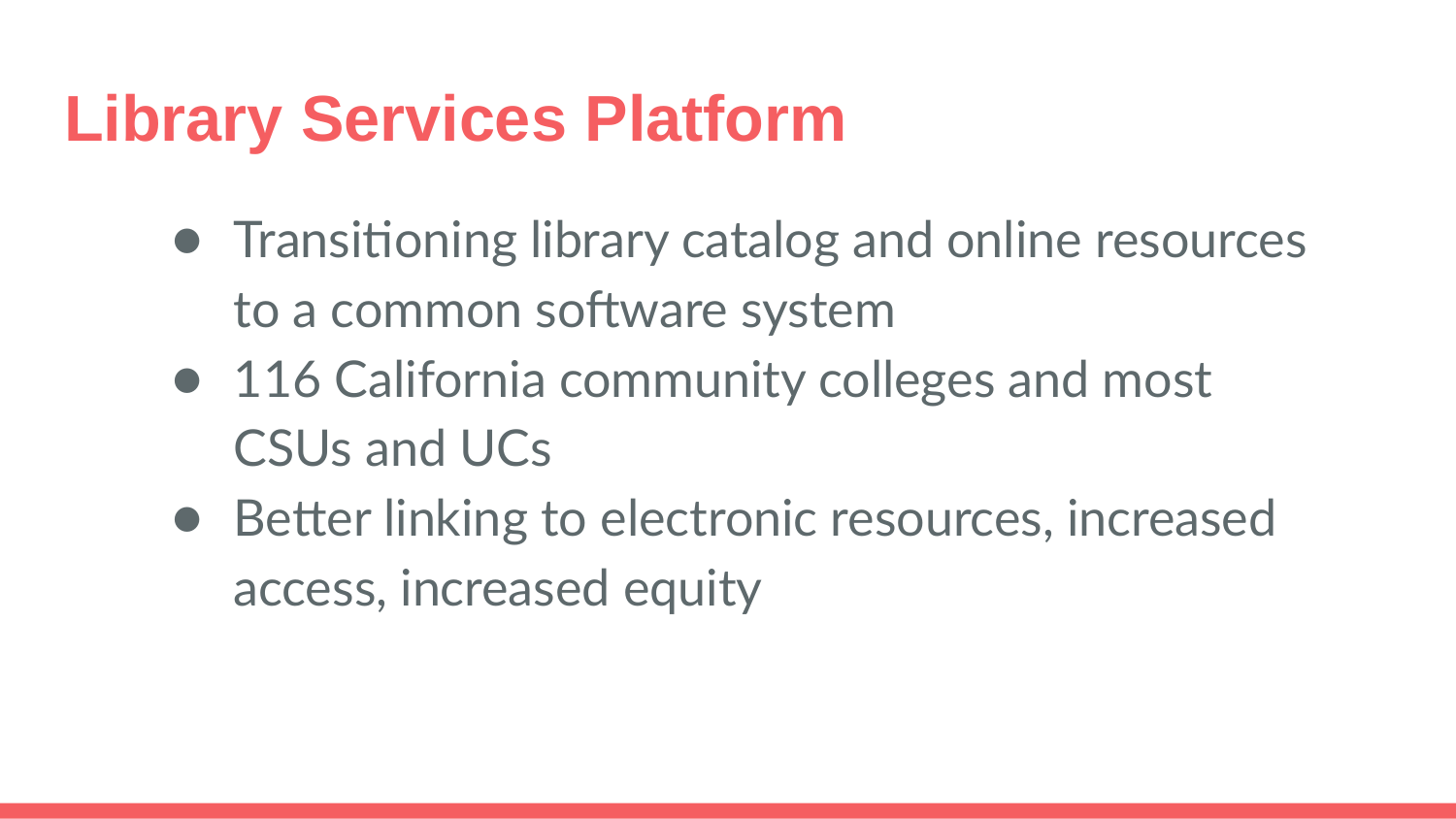

# Library Services Platform
Transitioning library catalog and online resources to a common software system
116 California community colleges and most CSUs and UCs
Better linking to electronic resources, increased access, increased equity